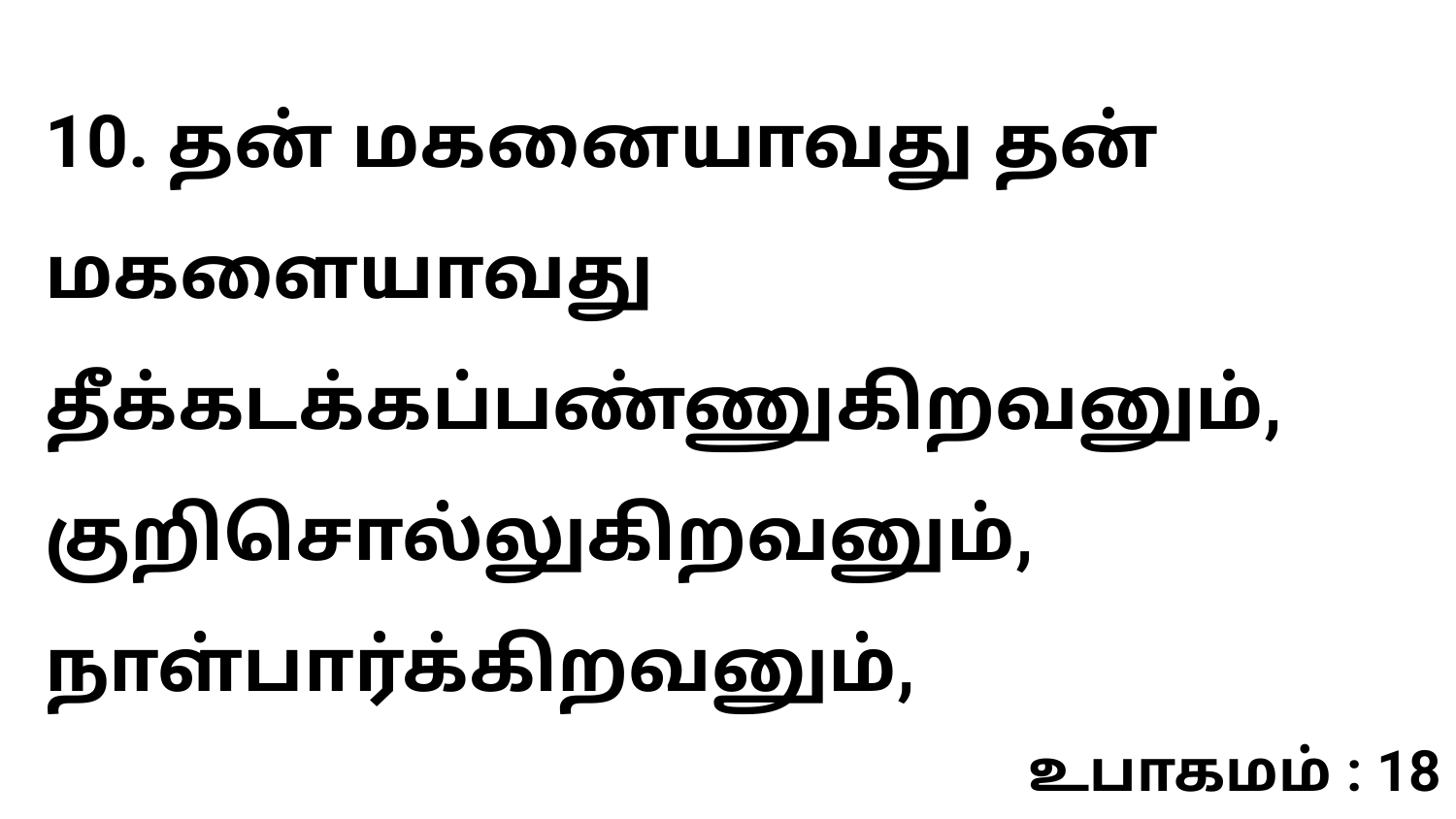

10. தன் மகனையாவது தன் மகளையாவது தீக்கடக்கப்பண்ணுகிறவனும், குறிசொல்லுகிறவனும், நாள்பார்க்கிறவனும்,
உபாகமம் : 18